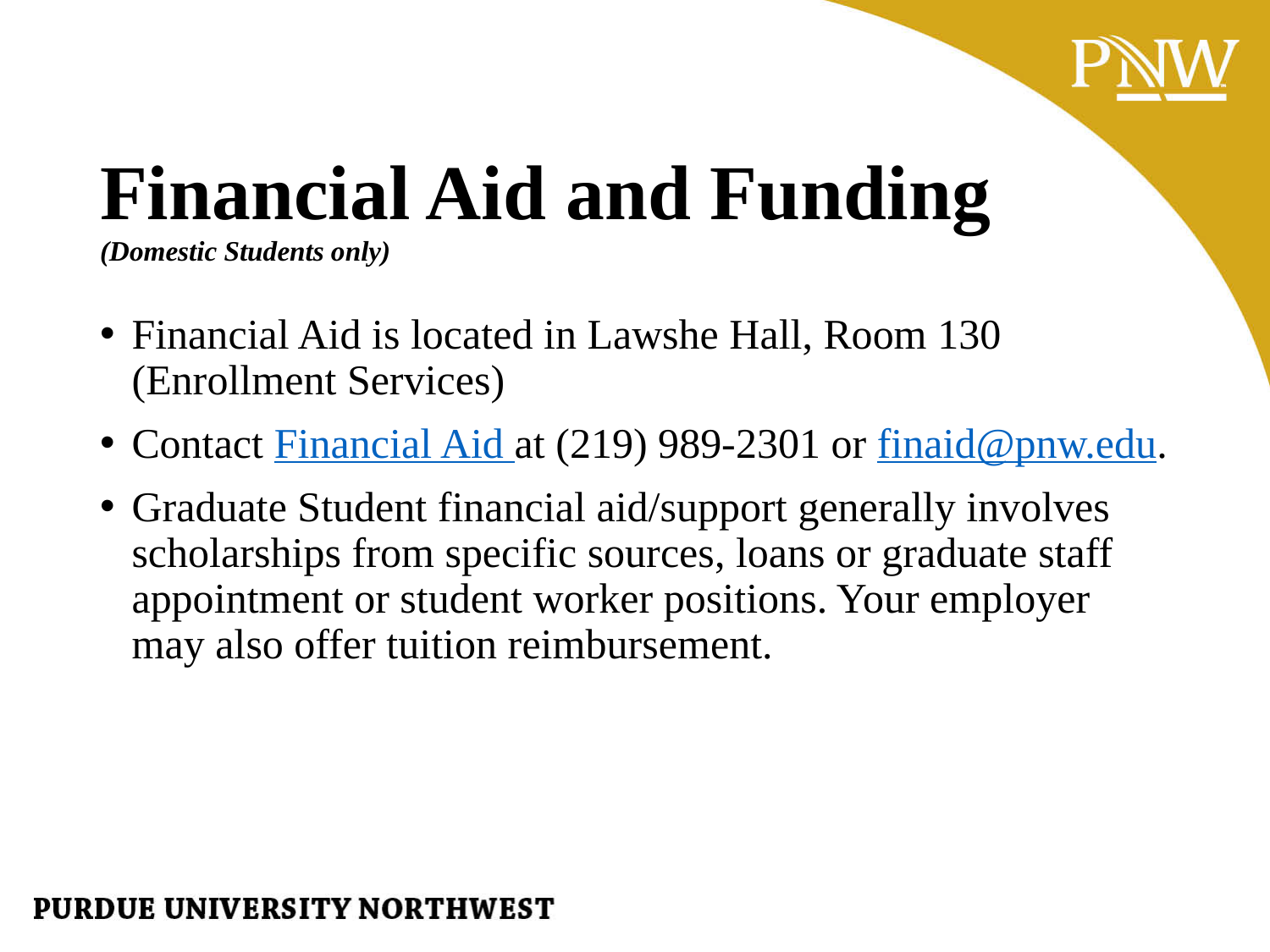

# Financial Aid and Funding (Domestic Students only)
Financial Aid is located in Lawshe Hall, Room 130 (Enrollment Services)
Contact Financial Aid at (219) 989-2301 or finaid@pnw.edu.
Graduate Student financial aid/support generally involves scholarships from specific sources, loans or graduate staff appointment or student worker positions. Your employer may also offer tuition reimbursement.